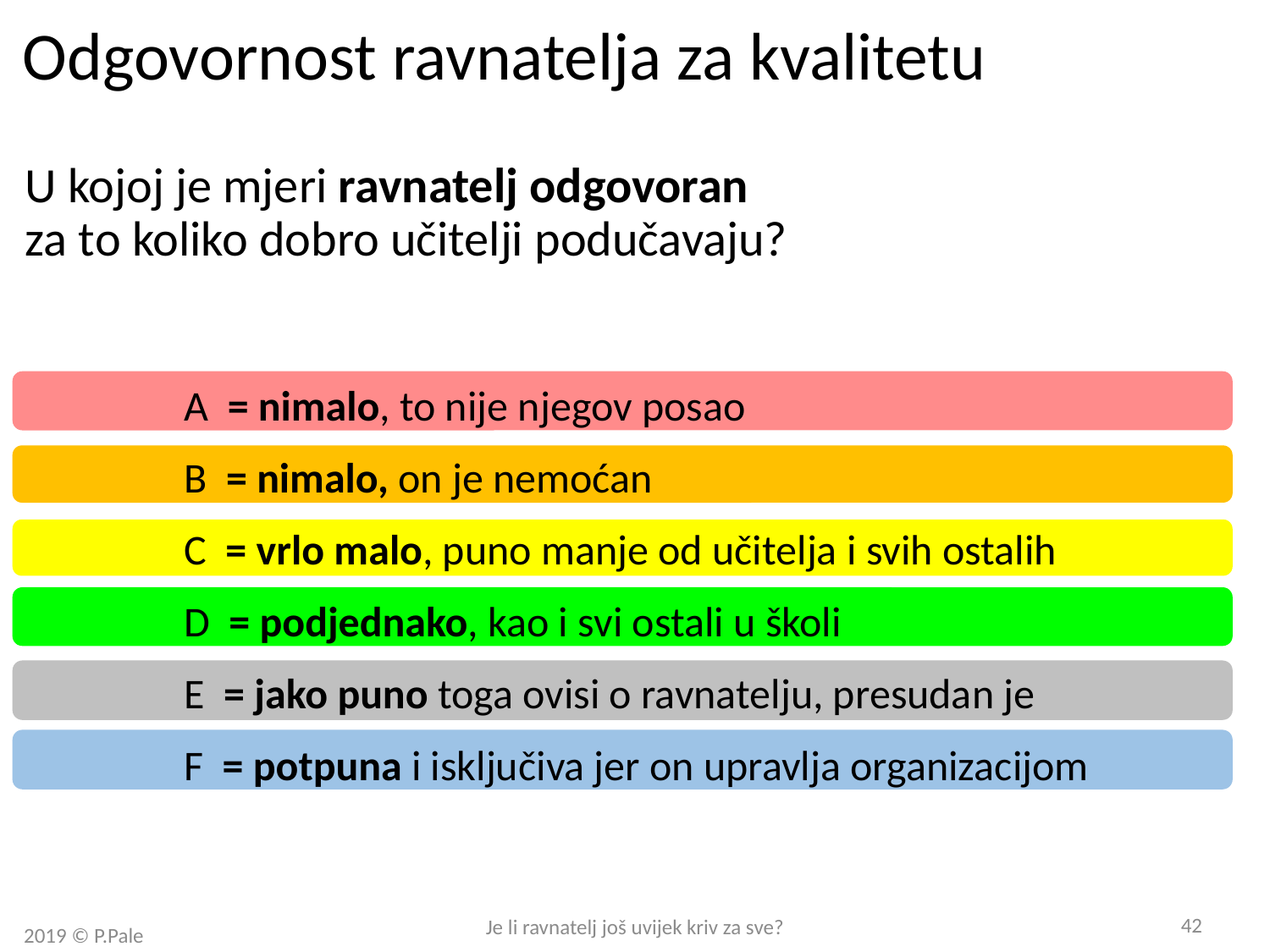

<?xml version="1.0" encoding="utf-16"?>
<Slide xmlns:xsi="http://www.w3.org/2001/XMLSchema-instance" xmlns:xsd="http://www.w3.org/2001/XMLSchema">
  <questions />
  <links />
  <webs />
  <indices />
  <faqs />
  <occurrences />
  <title>Korist od komunikacijskih vještina</title>
  <id>0</id>
  <presentationName>VjeKom-Uvod-v18-pp.pptx</presentationName>
  <isLast>false</isLast>
</Slide>
# Odgovornost ravnatelja za kvalitetu
U kojoj je mjeri ravnatelj odgovoran
za to koliko dobro učitelji podučavaju?
		A  = nimalo, to nije njegov posao
		B  = nimalo, on je nemoćan
		C  = vrlo malo, puno manje od učitelja i svih ostalih
		D  = podjednako, kao i svi ostali u školi
		E  = jako puno toga ovisi o ravnatelju, presudan je
		F  = potpuna i isključiva jer on upravlja organizacijom

42
Je li ravnatelj još uvijek kriv za sve?
2019 © P.Pale